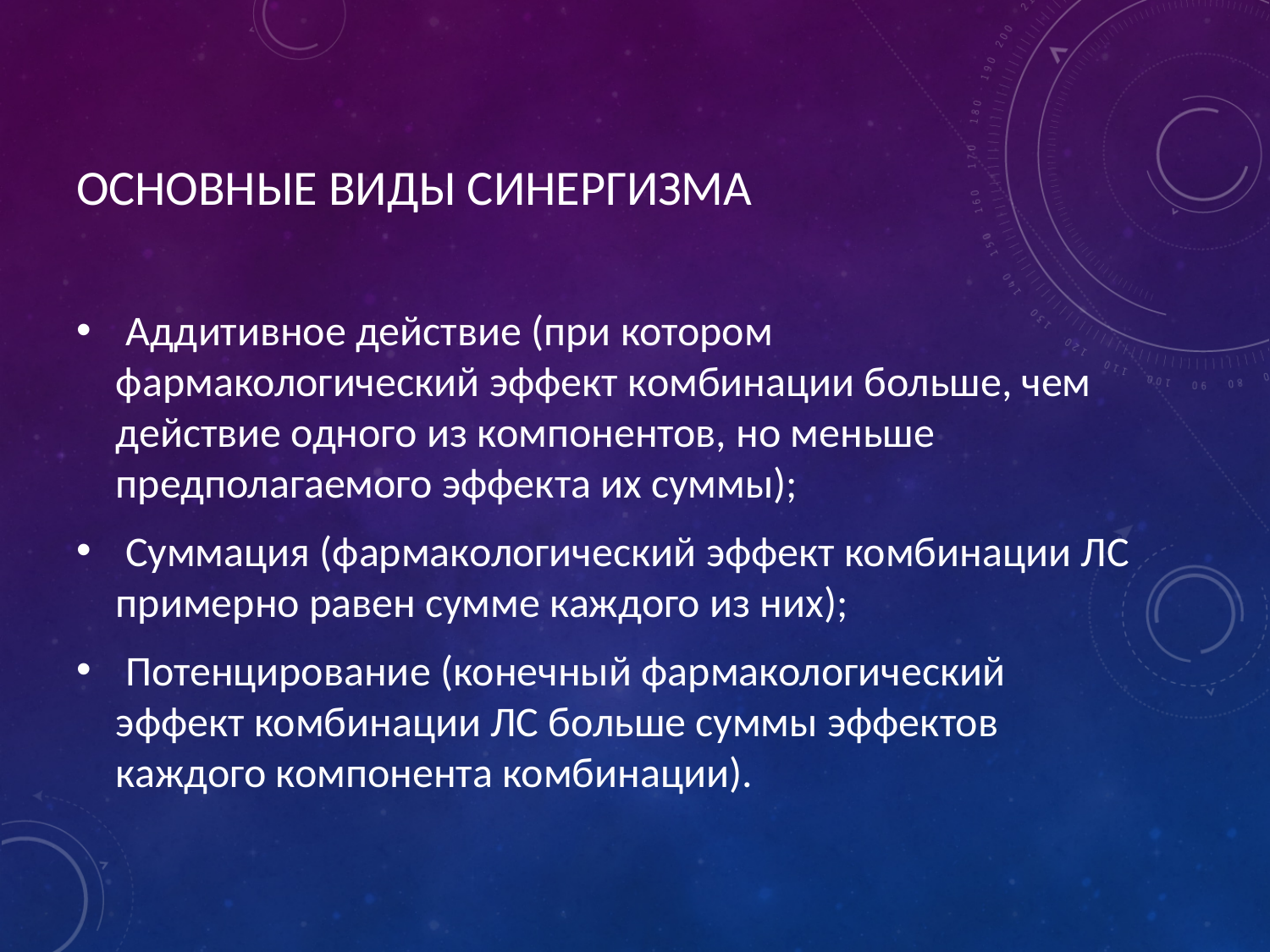

# Основные виды синергизма
 Аддитивное действие (при котором фармакологический эффект комбинации больше, чем действие одного из компонентов, но меньше предполагаемого эффекта их суммы);
 Суммация (фармакологический эффект комбинации ЛС примерно равен сумме каждого из них);
 Потенцирование (конечный фармакологический эффект комбинации ЛС больше суммы эффектов каждого компонента комбинации).